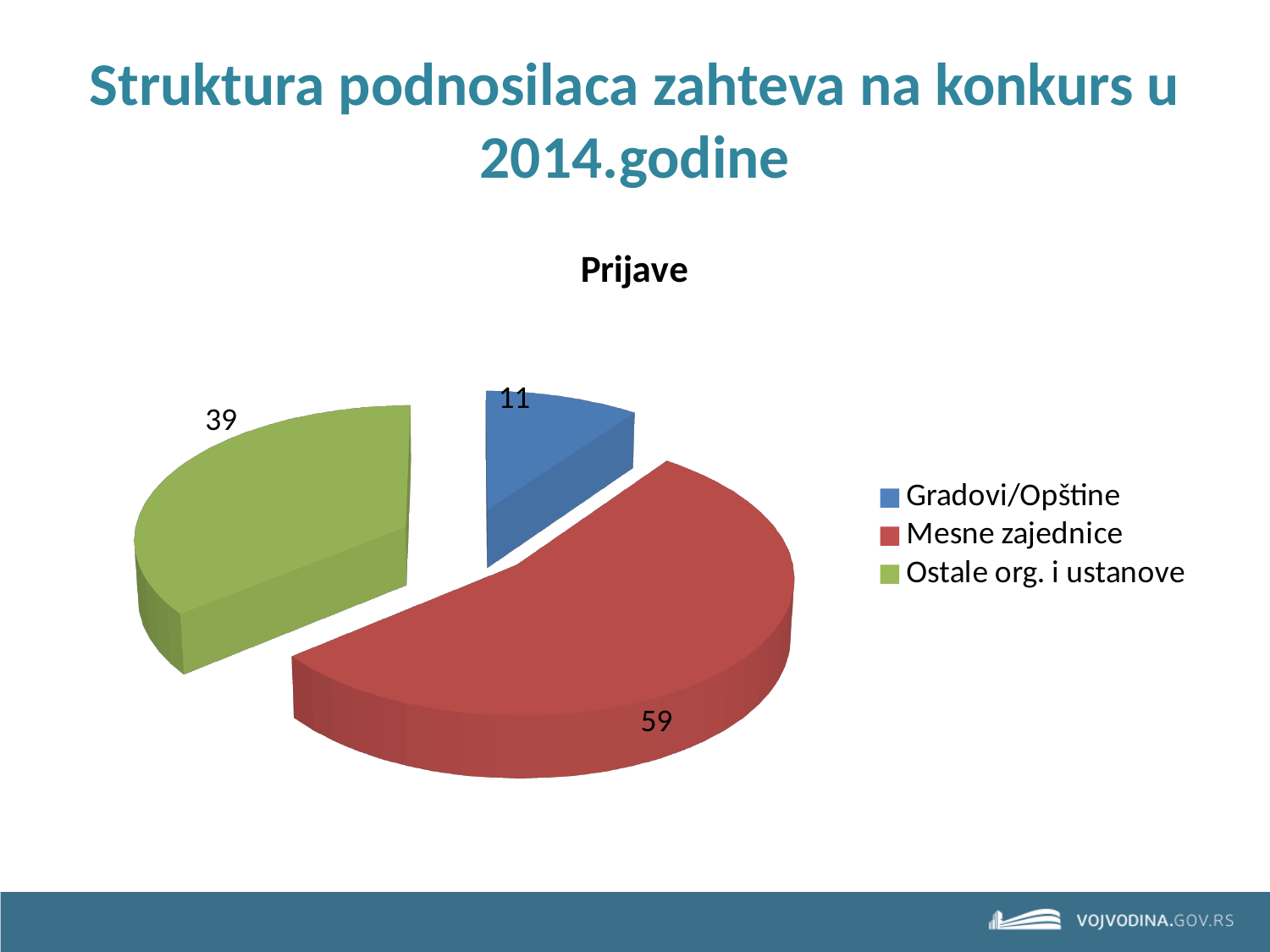

# Struktura podnosilaca zahteva na konkurs u 2014.godine

[unsupported chart]